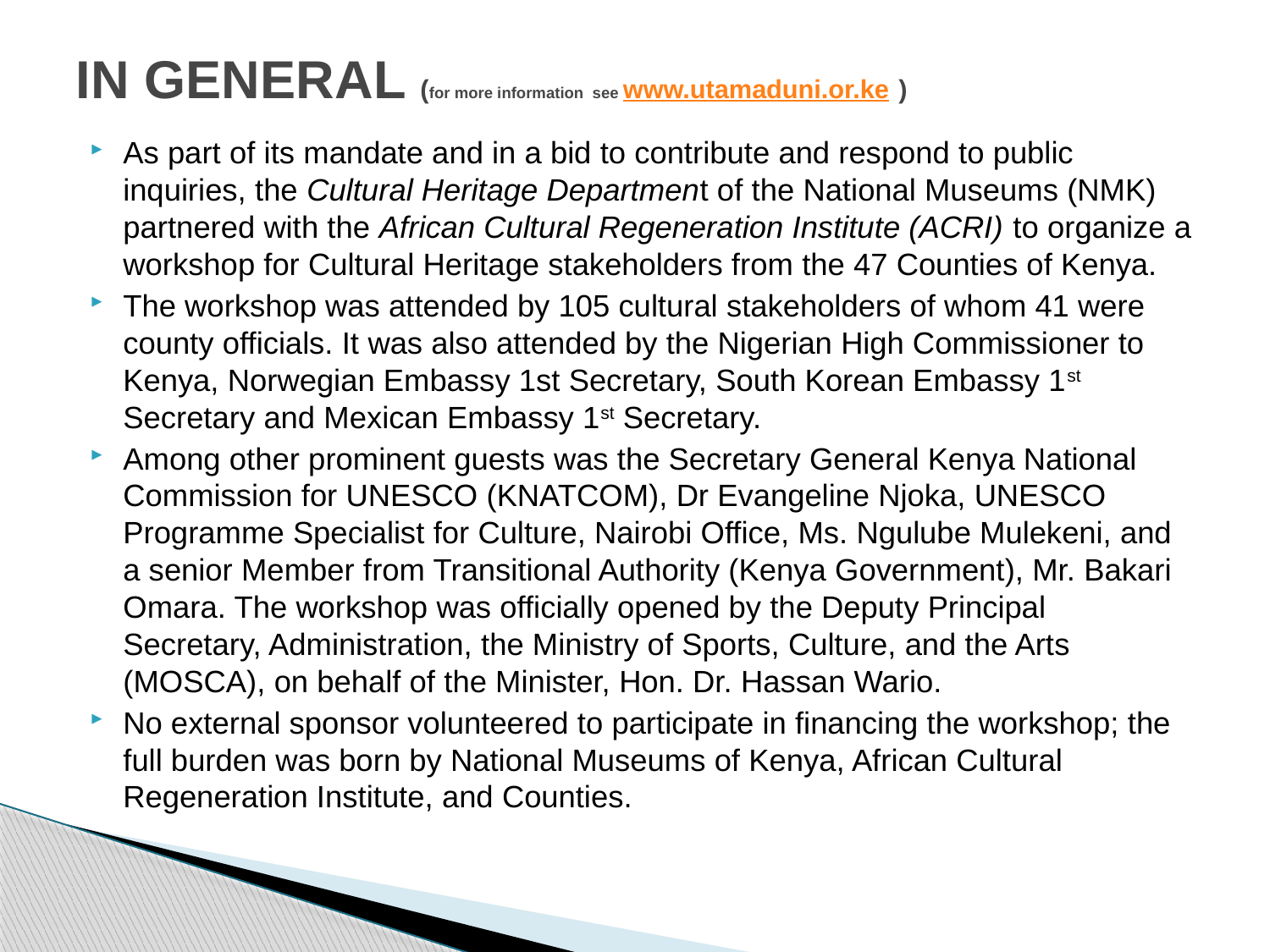

# IN GENERAL (for more information  see www.utamaduni.or.ke )
As part of its mandate and in a bid to contribute and respond to public inquiries, the Cultural Heritage Department of the National Museums (NMK) partnered with the African Cultural Regeneration Institute (ACRI) to organize a workshop for Cultural Heritage stakeholders from the 47 Counties of Kenya.
The workshop was attended by 105 cultural stakeholders of whom 41 were county officials. It was also attended by the Nigerian High Commissioner to Kenya, Norwegian Embassy 1st Secretary, South Korean Embassy 1st Secretary and Mexican Embassy 1st Secretary.
Among other prominent guests was the Secretary General Kenya National Commission for UNESCO (KNATCOM), Dr Evangeline Njoka, UNESCO Programme Specialist for Culture, Nairobi Office, Ms. Ngulube Mulekeni, and a senior Member from Transitional Authority (Kenya Government), Mr. Bakari Omara. The workshop was officially opened by the Deputy Principal Secretary, Administration, the Ministry of Sports, Culture, and the Arts (MOSCA), on behalf of the Minister, Hon. Dr. Hassan Wario.
No external sponsor volunteered to participate in financing the workshop; the full burden was born by National Museums of Kenya, African Cultural Regeneration Institute, and Counties.